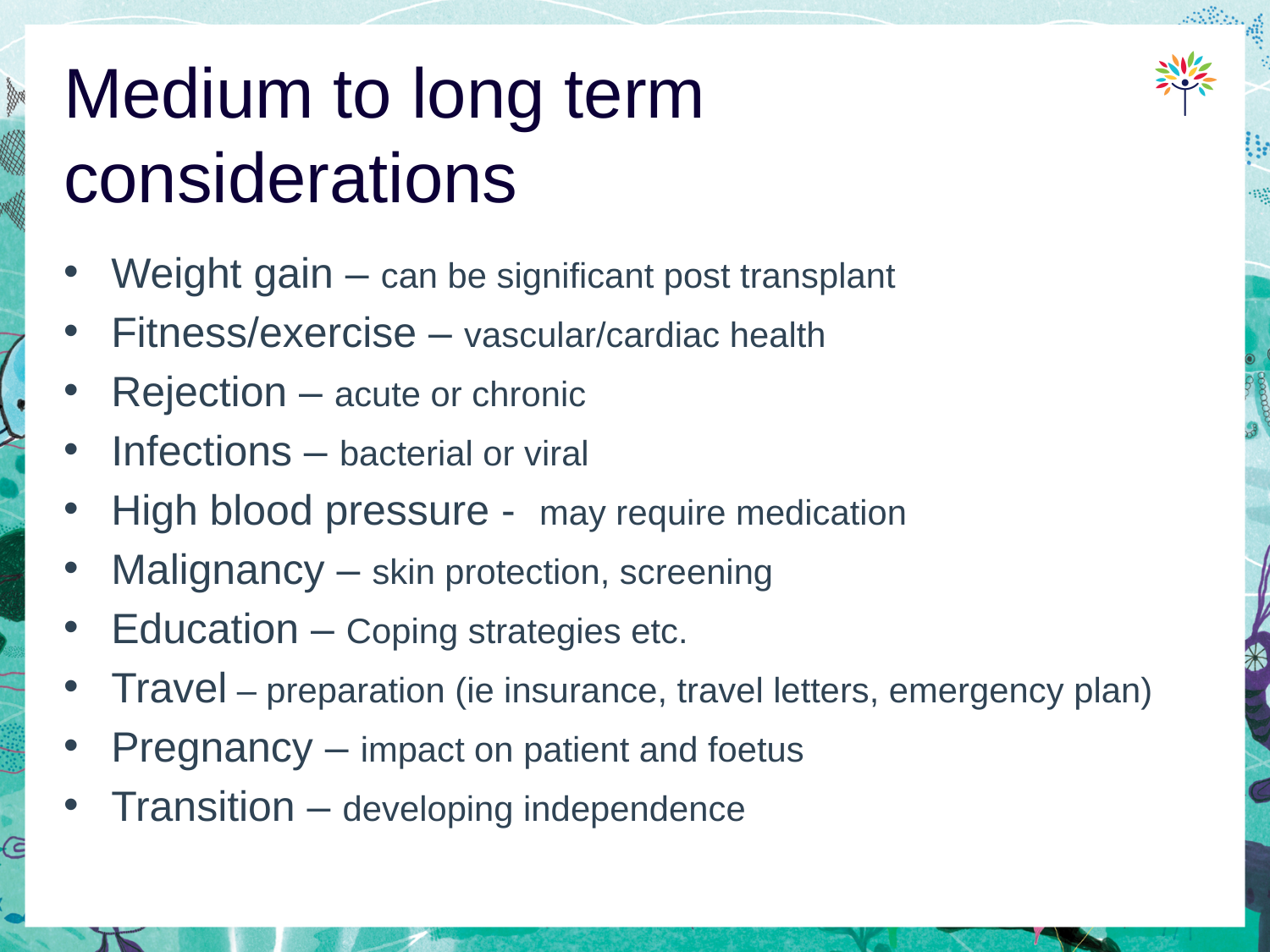

# Medium to long term considerations
Weight gain – can be significant post transplant
Fitness/exercise – vascular/cardiac health
Rejection – acute or chronic
Infections – bacterial or viral
High blood pressure -  may require medication
Malignancy – skin protection, screening
Education – Coping strategies etc.
Travel – preparation (ie insurance, travel letters, emergency plan)
Pregnancy – impact on patient and foetus
Transition – developing independence